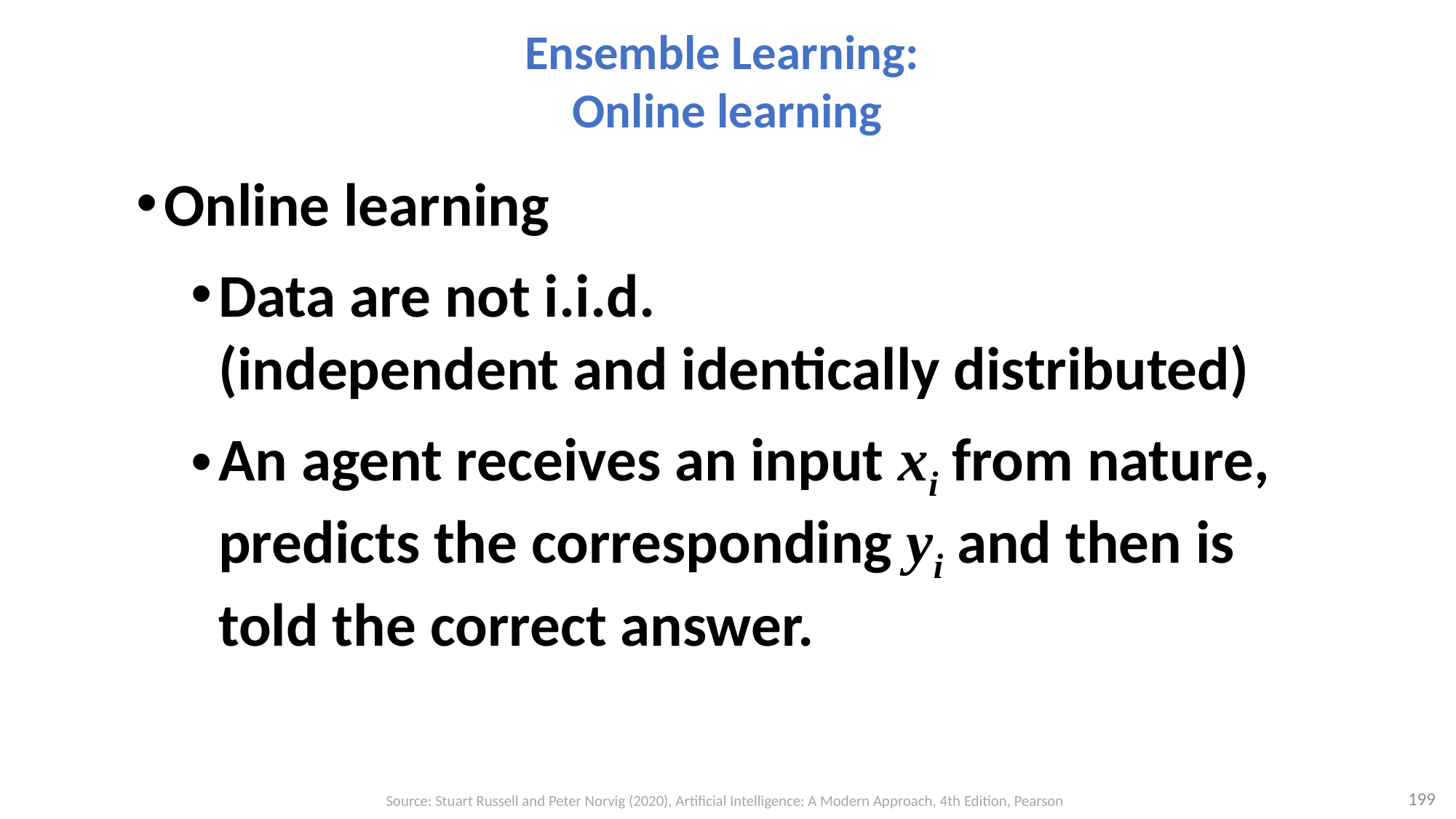

# Ensemble Learning: Online learning
Online learning
Data are not i.i.d.
(independent and identically distributed)
An agent receives an input xi from nature, predicts the corresponding yi and then is told the correct answer.

199
Source: Stuart Russell and Peter Norvig (2020), Artificial Intelligence: A Modern Approach, 4th Edition, Pearson